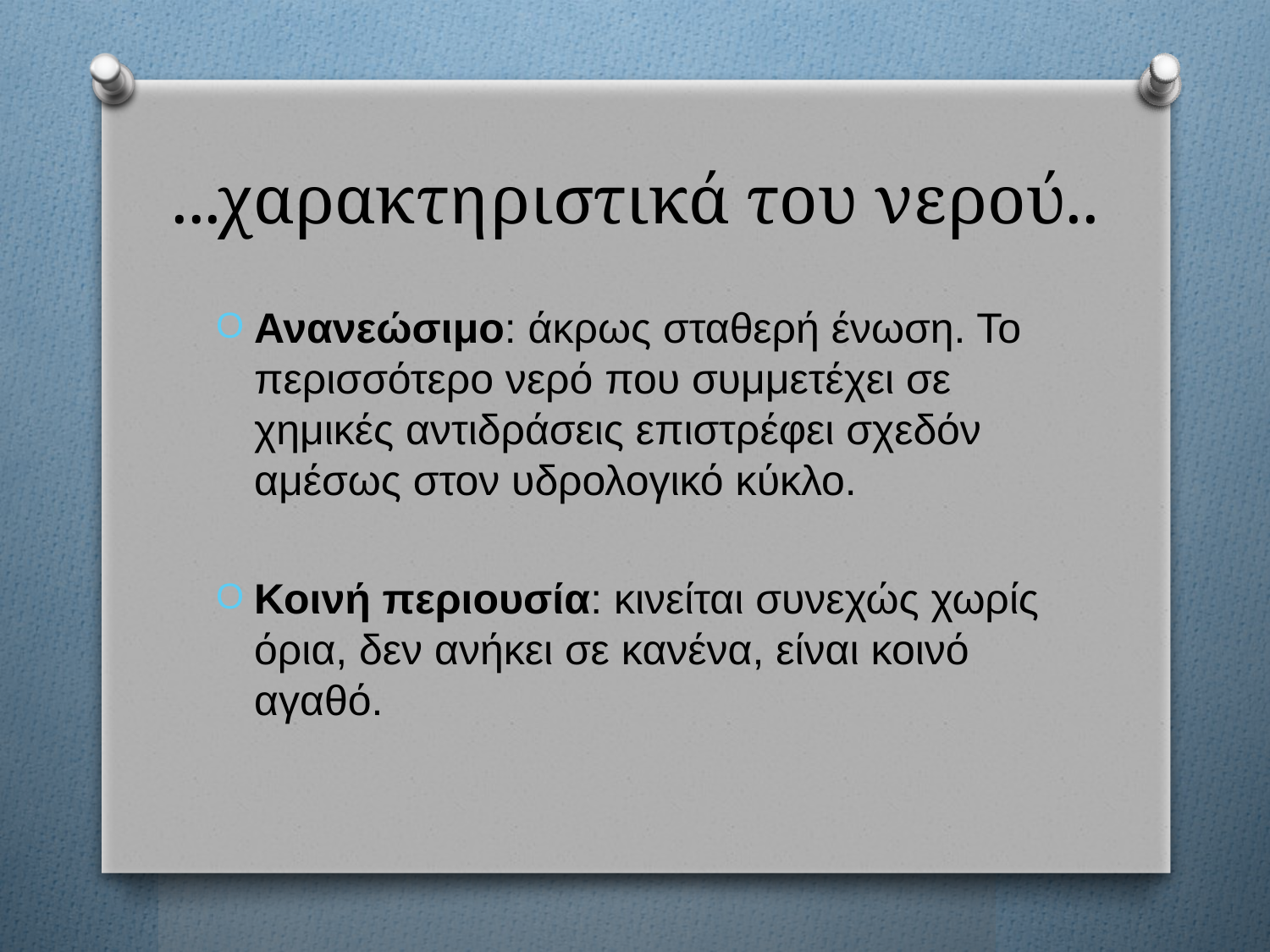

# ...χαρακτηριστικά του νερού..
Ανανεώσιμο: άκρως σταθερή ένωση. Το περισσότερο νερό που συμμετέχει σε χημικές αντιδράσεις επιστρέφει σχεδόν αμέσως στον υδρολογικό κύκλο.

Κοινή περιουσία: κινείται συνεχώς χωρίς όρια, δεν ανήκει σε κανένα, είναι κοινό αγαθό.